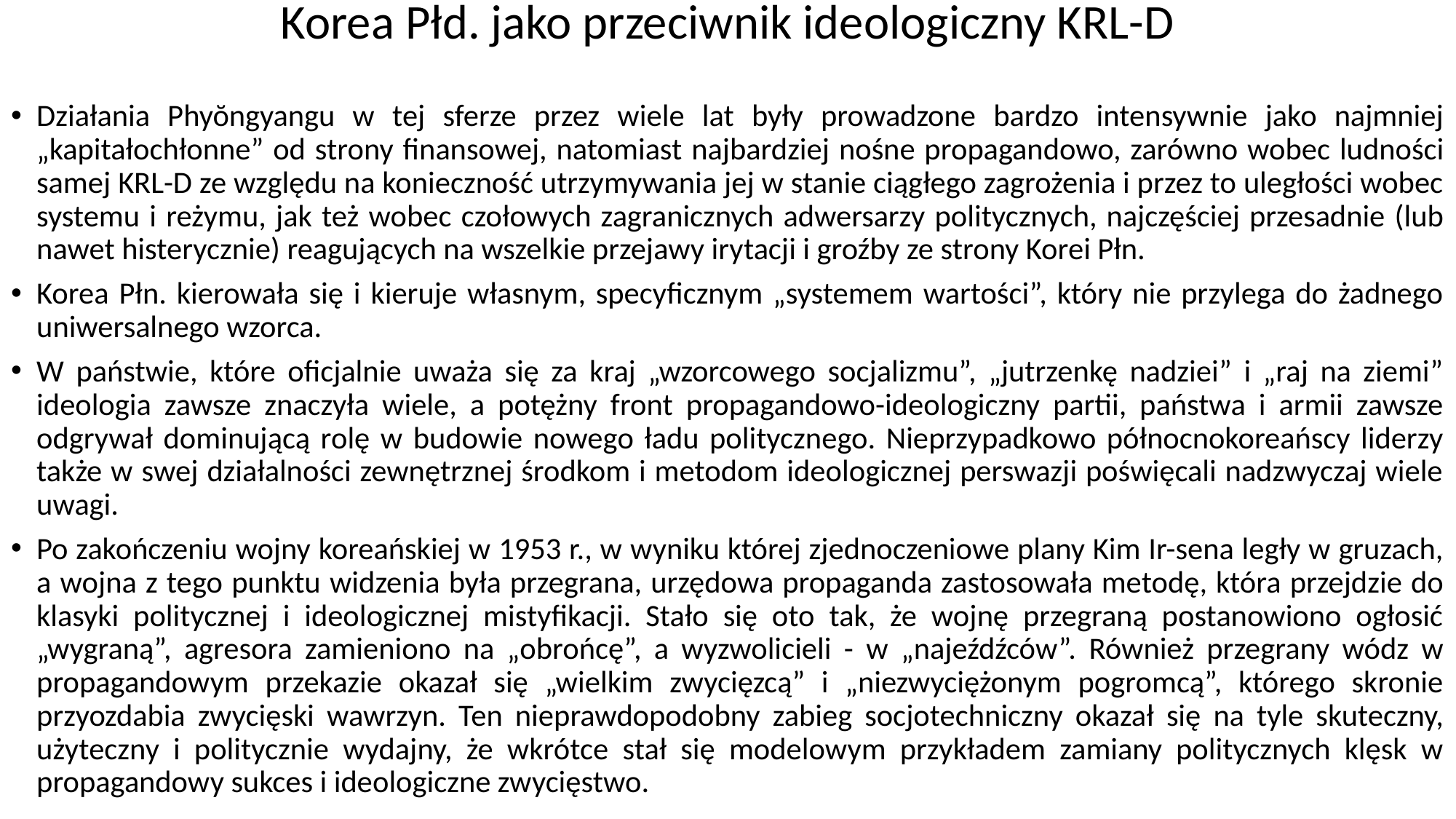

# Korea Płd. jako przeciwnik ideologiczny KRL-D

Działania Phyŏngyangu w tej sferze przez wiele lat były prowadzone bardzo intensywnie jako najmniej „kapitałochłonne” od strony finansowej, natomiast najbardziej nośne propagandowo, zarówno wobec ludności samej KRL-D ze względu na konieczność utrzymywania jej w stanie ciągłego zagrożenia i przez to uległości wobec systemu i reżymu, jak też wobec czołowych zagranicznych adwersarzy politycznych, najczęściej przesadnie (lub nawet histerycznie) reagujących na wszelkie przejawy irytacji i groźby ze strony Korei Płn.
Korea Płn. kierowała się i kieruje własnym, specyficznym „systemem wartości”, który nie przylega do żadnego uniwersalnego wzorca.
W państwie, które oficjalnie uważa się za kraj „wzorcowego socjalizmu”, „jutrzenkę nadziei” i „raj na ziemi” ideologia zawsze znaczyła wiele, a potężny front propagandowo-ideologiczny partii, państwa i armii zawsze odgrywał dominującą rolę w budowie nowego ładu politycznego. Nieprzypadkowo północnokoreańscy liderzy także w swej działalności zewnętrznej środkom i metodom ideologicznej perswazji poświęcali nadzwyczaj wiele uwagi.
Po zakończeniu wojny koreańskiej w 1953 r., w wyniku której zjednoczeniowe plany Kim Ir-sena legły w gruzach, a wojna z tego punktu widzenia była przegrana, urzędowa propaganda zastosowała metodę, która przejdzie do klasyki politycznej i ideologicznej mistyfikacji. Stało się oto tak, że wojnę przegraną postanowiono ogłosić „wygraną”, agresora zamieniono na „obrońcę”, a wyzwolicieli - w „najeźdźców”. Również przegrany wódz w propagandowym przekazie okazał się „wielkim zwycięzcą” i „niezwyciężonym pogromcą”, którego skronie przyozdabia zwycięski wawrzyn. Ten nieprawdopodobny zabieg socjotechniczny okazał się na tyle skuteczny, użyteczny i politycznie wydajny, że wkrótce stał się modelowym przykładem zamiany politycznych klęsk w propagandowy sukces i ideologiczne zwycięstwo.